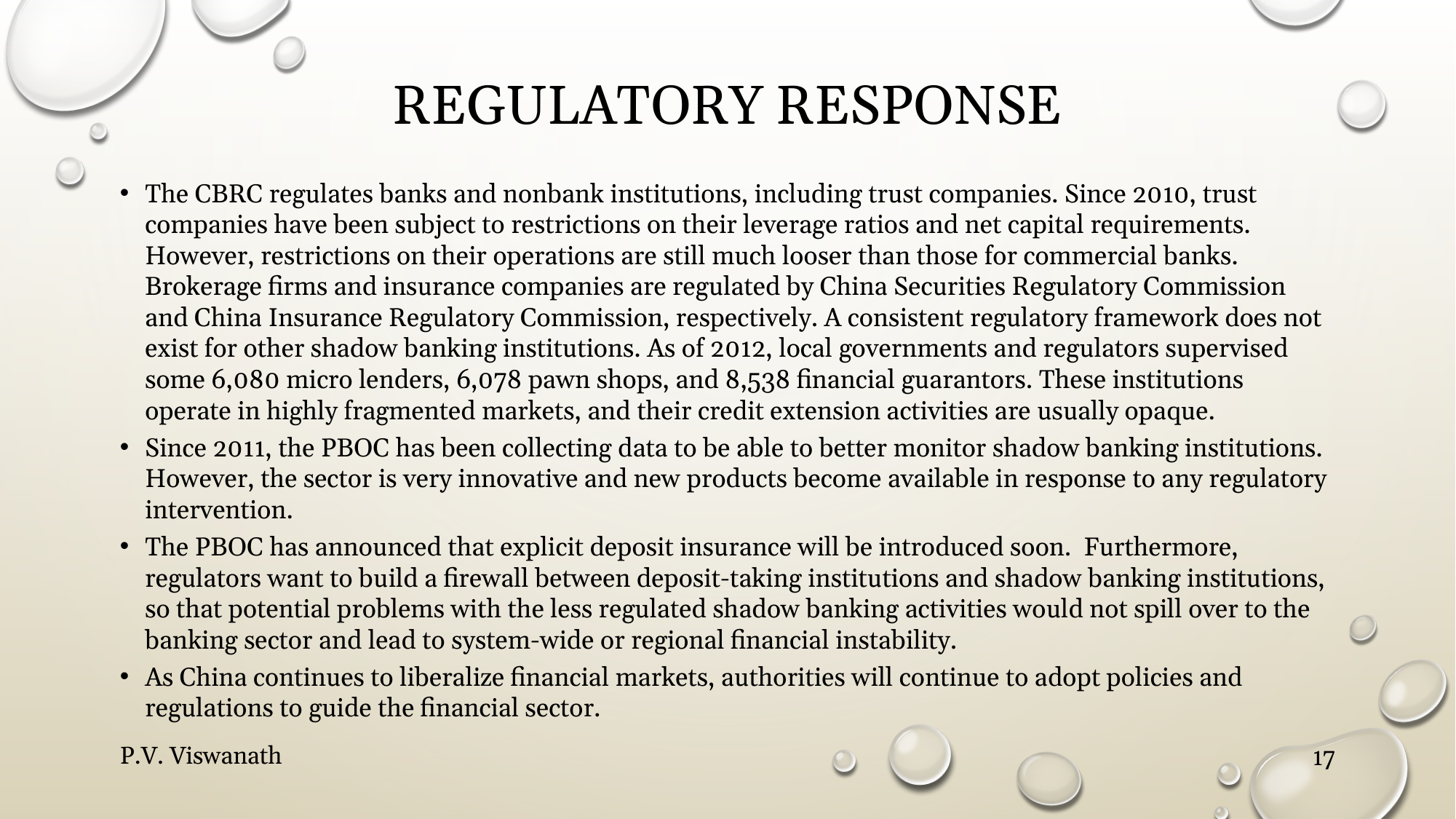

# Regulatory response
The CBRC regulates banks and nonbank institutions, including trust companies. Since 2010, trust companies have been subject to restrictions on their leverage ratios and net capital requirements. However, restrictions on their operations are still much looser than those for commercial banks. Brokerage firms and insurance companies are regulated by China Securities Regulatory Commission and China Insurance Regulatory Commission, respectively. A consistent regulatory framework does not exist for other shadow banking institutions. As of 2012, local governments and regulators supervised some 6,080 micro lenders, 6,078 pawn shops, and 8,538 financial guarantors. These institutions operate in highly fragmented markets, and their credit extension activities are usually opaque.
Since 2011, the PBOC has been collecting data to be able to better monitor shadow banking institutions.  However, the sector is very innovative and new products become available in response to any regulatory intervention.
The PBOC has announced that explicit deposit insurance will be introduced soon.  Furthermore, regulators want to build a firewall between deposit-taking institutions and shadow banking institutions, so that potential problems with the less regulated shadow banking activities would not spill over to the banking sector and lead to system-wide or regional financial instability.
As China continues to liberalize financial markets, authorities will continue to adopt policies and regulations to guide the financial sector.
P.V. Viswanath
17